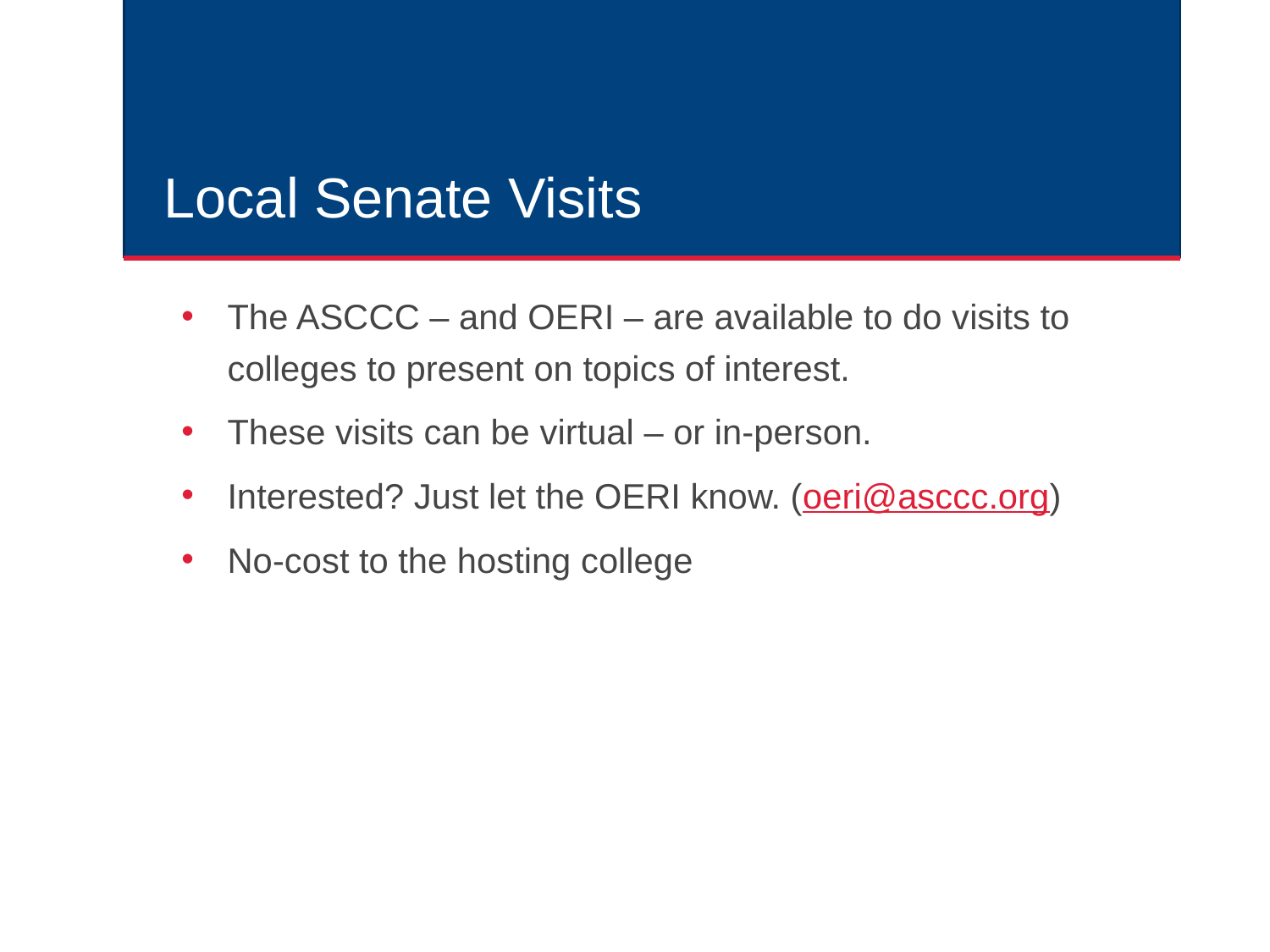

# Local Senate Visits
The ASCCC – and OERI – are available to do visits to colleges to present on topics of interest.
These visits can be virtual – or in-person.
Interested? Just let the OERI know. (oeri@asccc.org)
No-cost to the hosting college